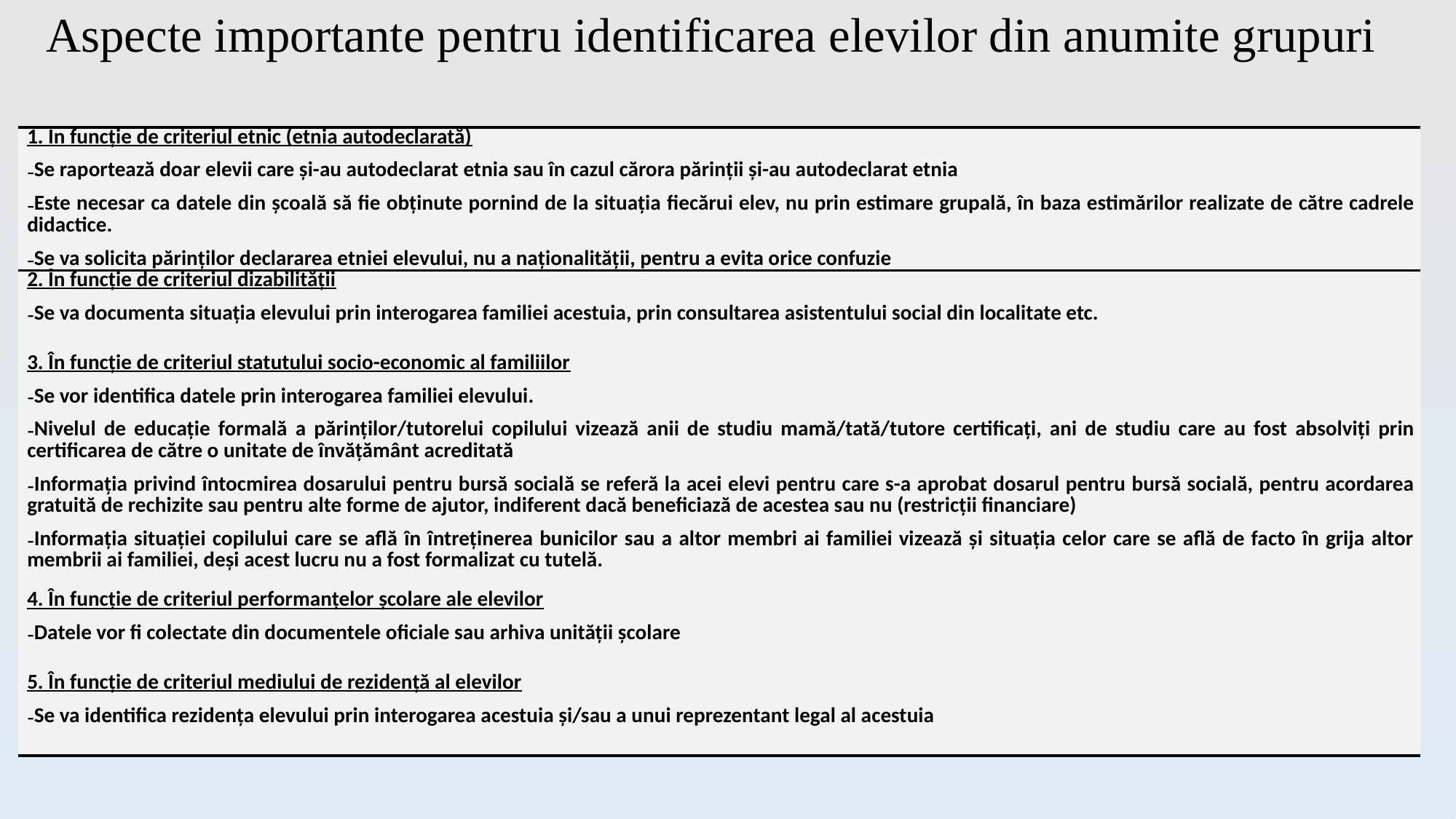

# Aspecte importante pentru identificarea elevilor din anumite grupuri
| 1. În funcție de criteriul etnic (etnia autodeclarată) Se raportează doar elevii care și-au autodeclarat etnia sau în cazul cărora părinții și-au autodeclarat etnia Este necesar ca datele din școală să fie obținute pornind de la situația fiecărui elev, nu prin estimare grupală, în baza estimărilor realizate de către cadrele didactice. Se va solicita părinților declararea etniei elevului, nu a naționalității, pentru a evita orice confuzie |
| --- |
| 2. În funcție de criteriul dizabilității  Se va documenta situația elevului prin interogarea familiei acestuia, prin consultarea asistentului social din localitate etc. |
| 3. În funcție de criteriul statutului socio-economic al familiilor Se vor identifica datele prin interogarea familiei elevului. Nivelul de educație formală a părinților/tutorelui copilului vizează anii de studiu mamă/tată/tutore certificați, ani de studiu care au fost absolviți prin certificarea de către o unitate de învățământ acreditată Informația privind întocmirea dosarului pentru bursă socială se referă la acei elevi pentru care s-a aprobat dosarul pentru bursă socială, pentru acordarea gratuită de rechizite sau pentru alte forme de ajutor, indiferent dacă beneficiază de acestea sau nu (restricții financiare) Informația situației copilului care se află în întreținerea bunicilor sau a altor membri ai familiei vizează și situația celor care se află de facto în grija altor membrii ai familiei, deși acest lucru nu a fost formalizat cu tutelă. |
| 4. În funcție de criteriul performanțelor școlare ale elevilor Datele vor fi colectate din documentele oficiale sau arhiva unității școlare |
| 5. În funcție de criteriul mediului de rezidență al elevilor Se va identifica rezidența elevului prin interogarea acestuia și/sau a unui reprezentant legal al acestuia |